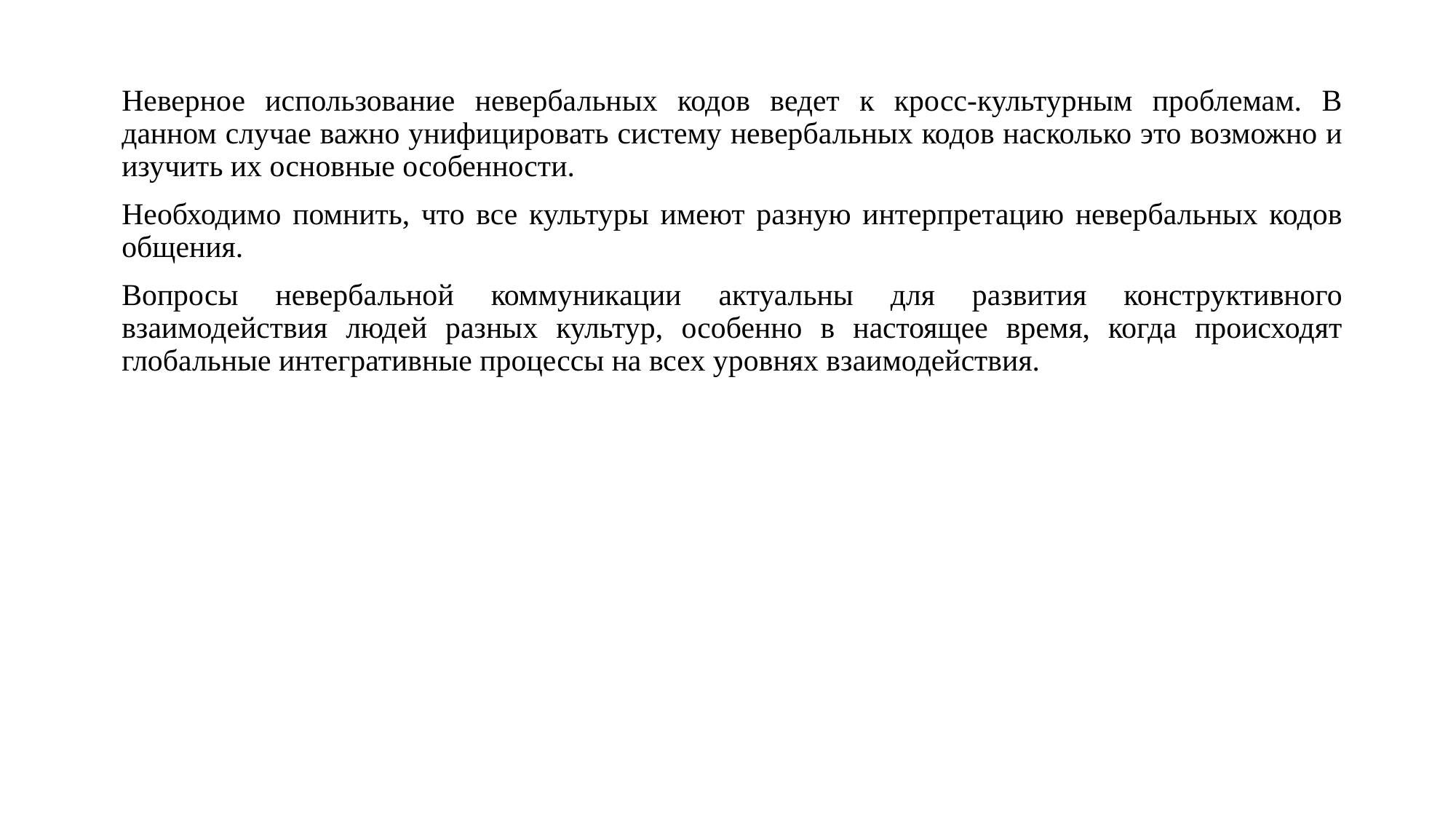

Неверное использование невербальных кодов ведет к кросс-культурным проблемам. В данном случае важно унифицировать систему невербальных кодов насколько это возможно и изучить их основные особенности.
Необходимо помнить, что все культуры имеют разную интерпретацию невербальных кодов общения.
Вопросы невербальной коммуникации актуальны для развития конструктивного взаимодействия людей разных культур, особенно в настоящее время, когда происходят глобальные интегративные процессы на всех уровнях взаимодействия.